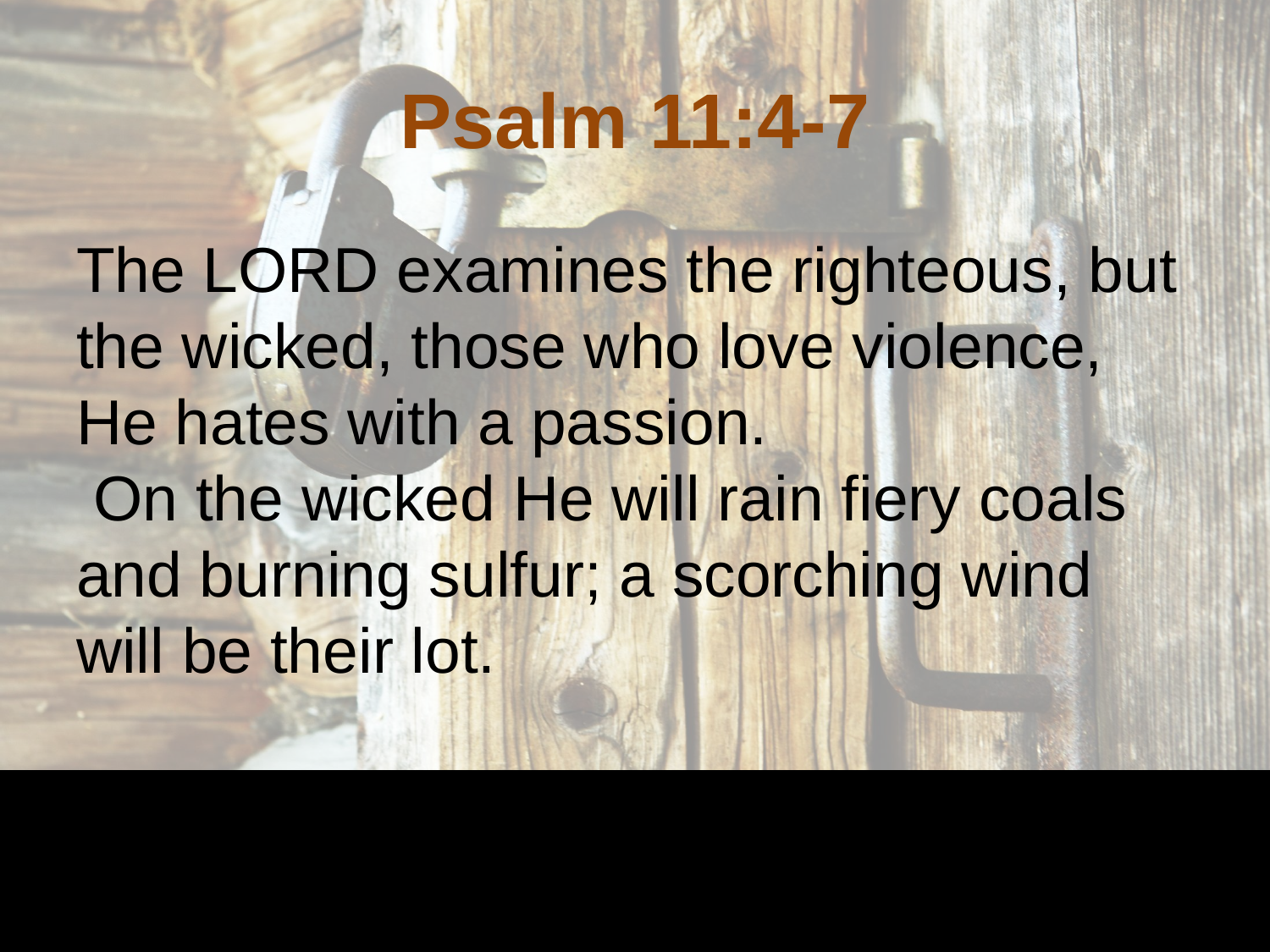

# Psalm 11:4-7
The LORD examines the righteous, but the wicked, those who love violence, He hates with a passion.
 On the wicked He will rain fiery coals and burning sulfur; a scorching wind will be their lot.